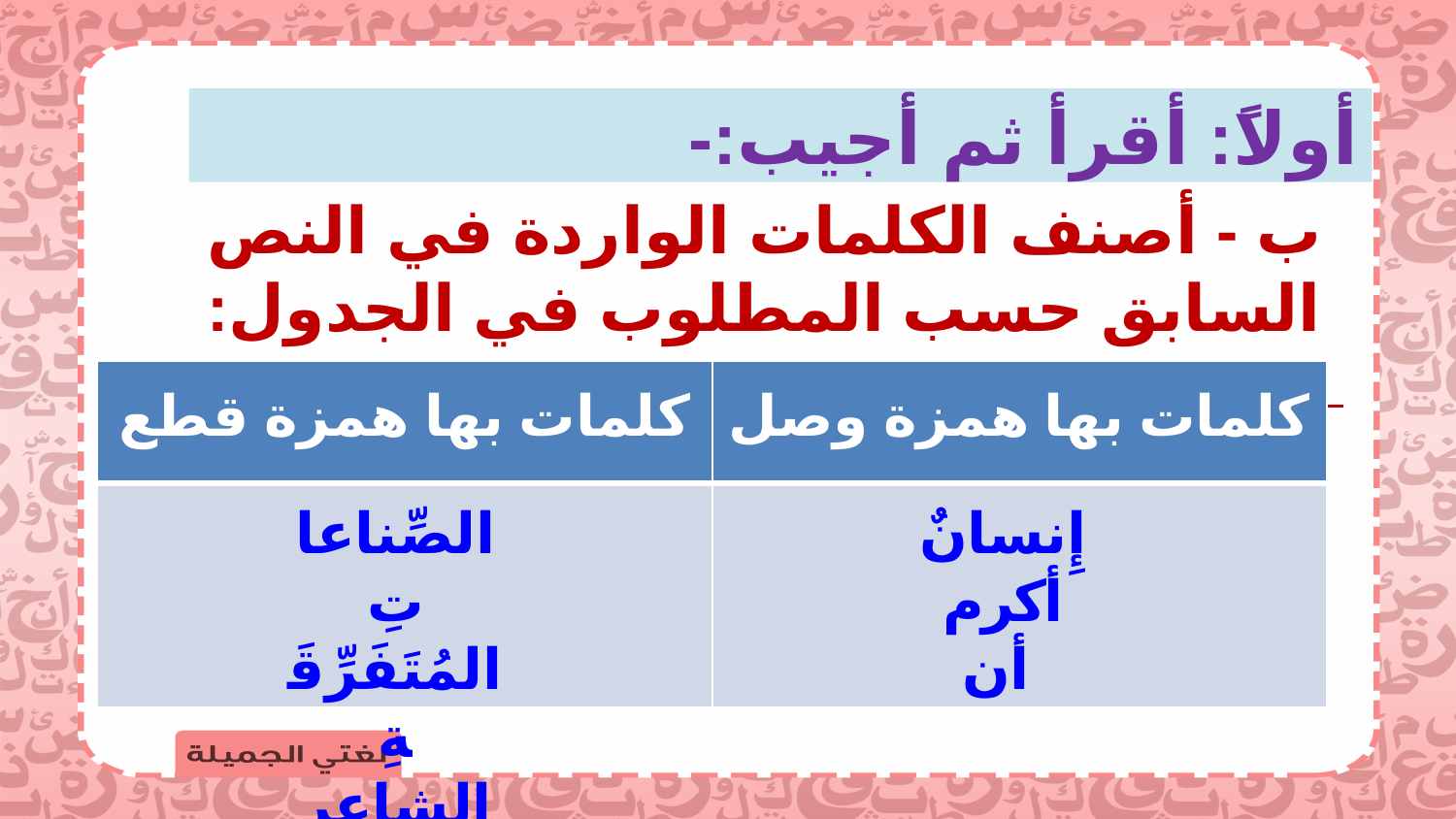

أولاً: أقرأ ثم أجيب:-
ب - أصنف الكلمات الواردة في النص السابق حسب المطلوب في الجدول:

| كلمات بها همزة قطع | كلمات بها همزة وصل |
| --- | --- |
|  |  |
الصِّناعاتِ
المُتَفَرِّقَةِ
الشاعر
إِنسانٌ
أكرم
 أن